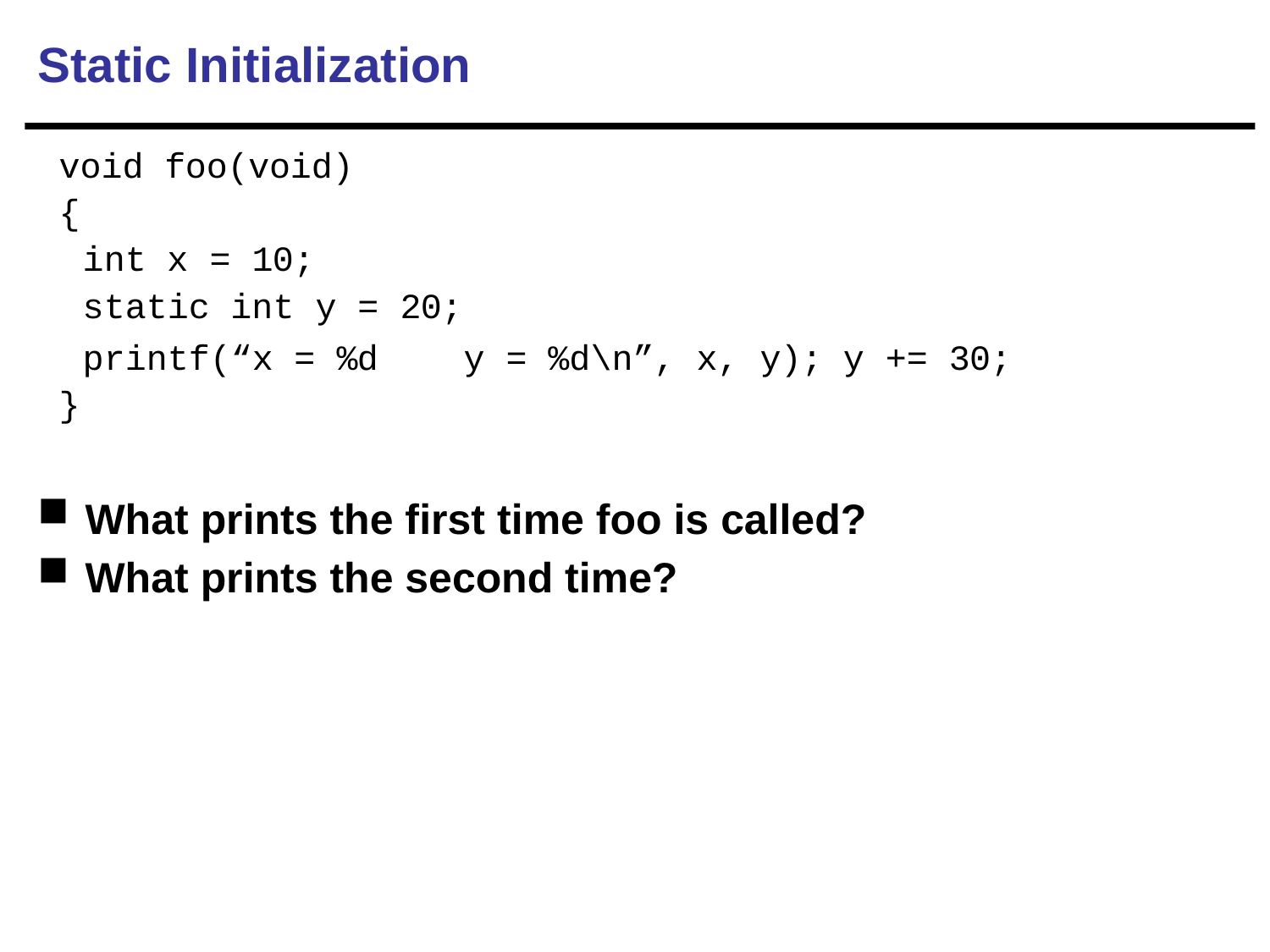

# Static Initialization
void foo(void)
{
int x = 10;
static int y = 20;
printf(“x = %d	y = %d\n”, x, y); y += 30;
}

What prints the first time foo is called?
What prints the second time?